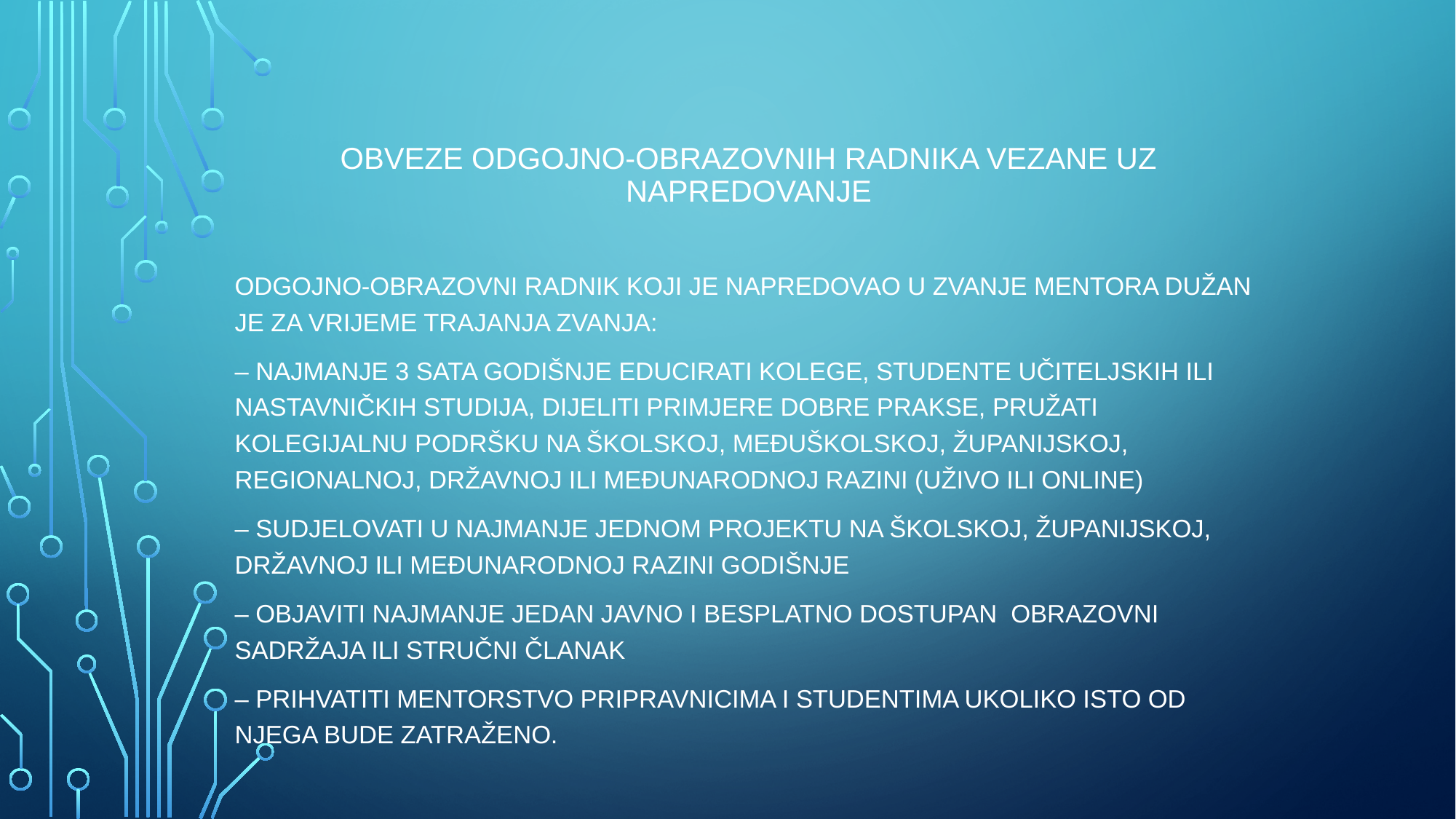

# Obveze odgojno-obrazovnih radnika vezane uz napredovanje
Odgojno-obrazovni radnik koji je napredovao u zvanje mentora dužan je za vrijeme trajanja zvanja:
– najmanje 3 sata godišnje educirati kolege, studente učiteljskih ili nastavničkih studija, dijeliti primjere dobre prakse, pružati kolegijalnu podršku na školskoj, međuškolskoj, županijskoj, regionalnoj, državnoj ili međunarodnoj razini (uživo ili online)
– sudjelovati u najmanje jednom projektu na školskoj, županijskoj, državnoj ili međunarodnoj razini godišnje
– objaviti najmanje jedan javno i besplatno dostupan  obrazovni sadržaja ili stručni članak
– prihvatiti mentorstvo pripravnicima i studentima ukoliko isto od njega bude zatraženo.